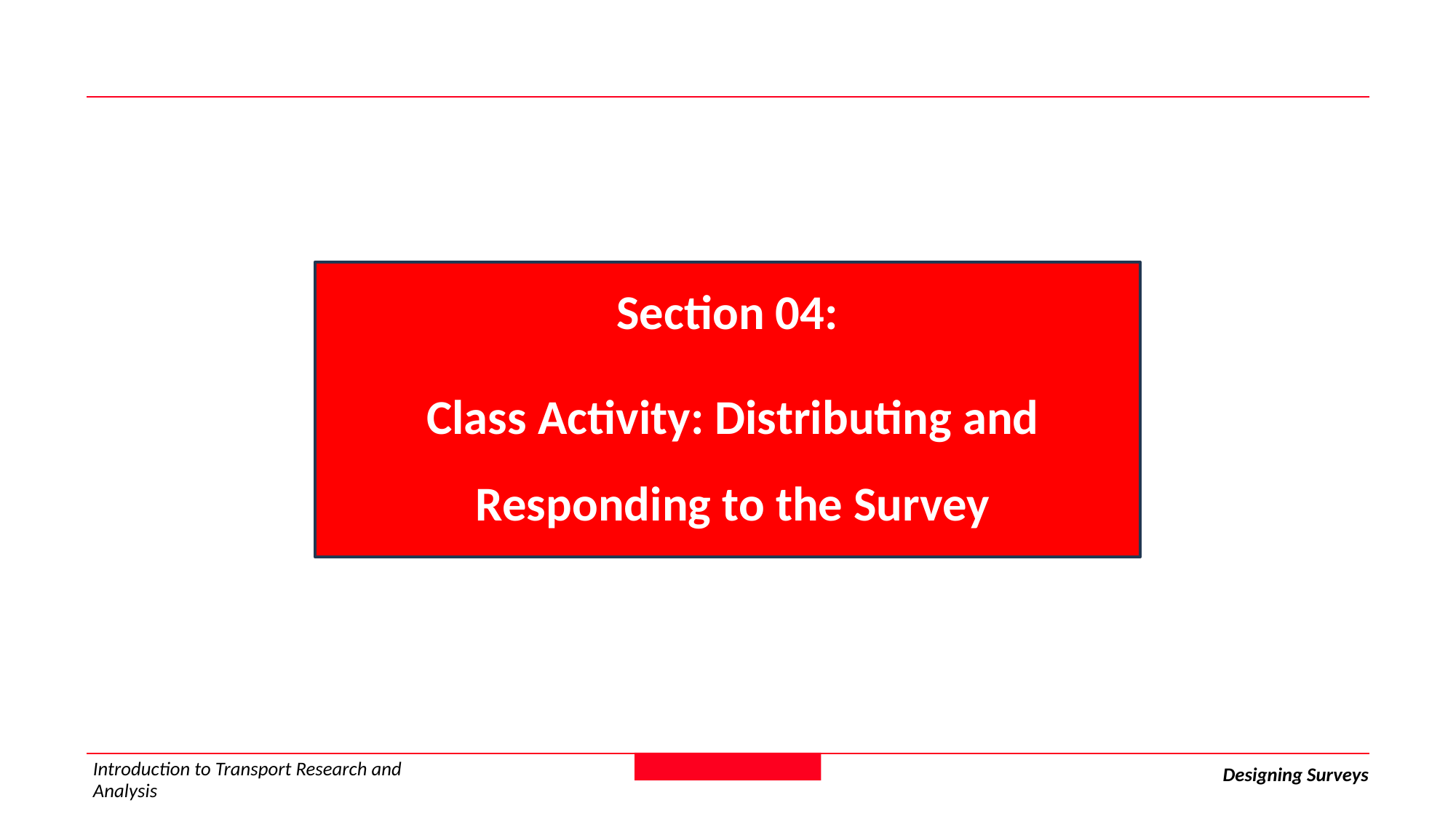

Section 04:
 Class Activity: Distributing and
 Responding to the Survey
Introduction to Transport Research and Analysis
Designing Surveys